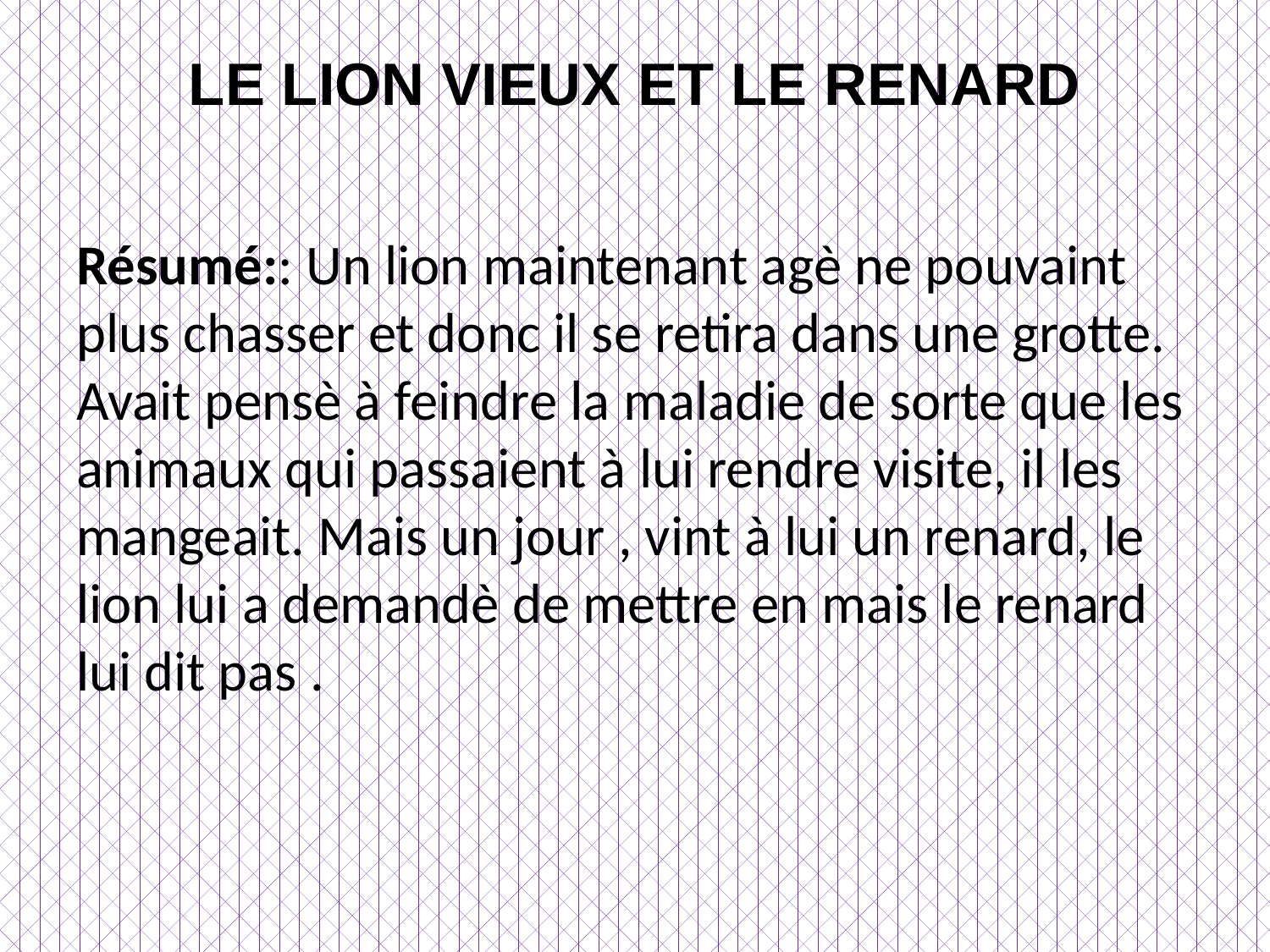

# LE LION VIEUX ET LE RENARD
Résumé:: Un lion maintenant agè ne pouvaint plus chasser et donc il se retira dans une grotte. Avait pensè à feindre la maladie de sorte que les animaux qui passaient à lui rendre visite, il les mangeait. Mais un jour , vint à lui un renard, le lion lui a demandè de mettre en mais le renard lui dit pas .